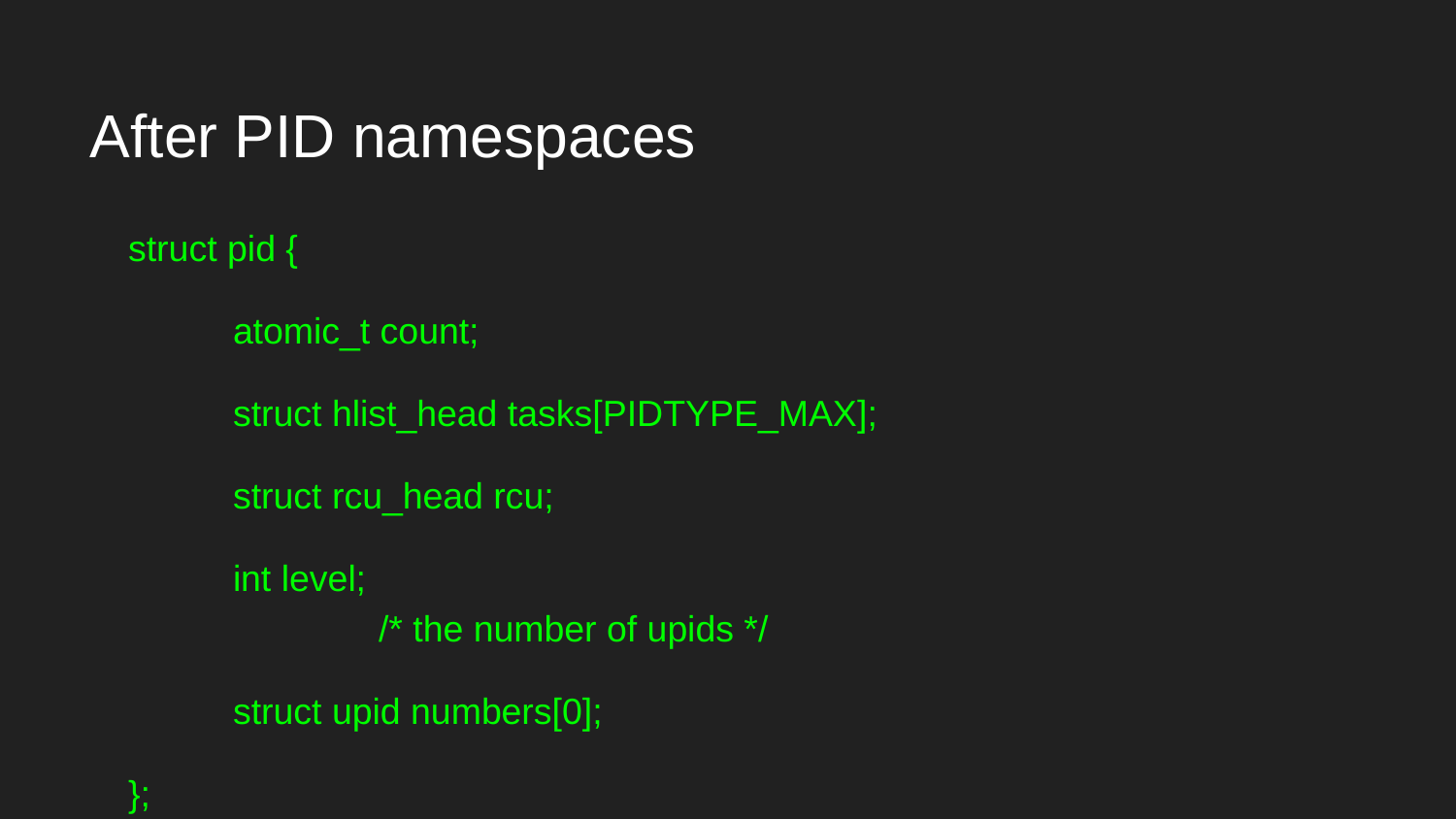

# After PID namespaces
    struct pid {
	atomic_t count;
	struct hlist_head tasks[PIDTYPE_MAX];
	struct rcu_head rcu;
	int level;									/* the number of upids */
	struct upid numbers[0];
    };